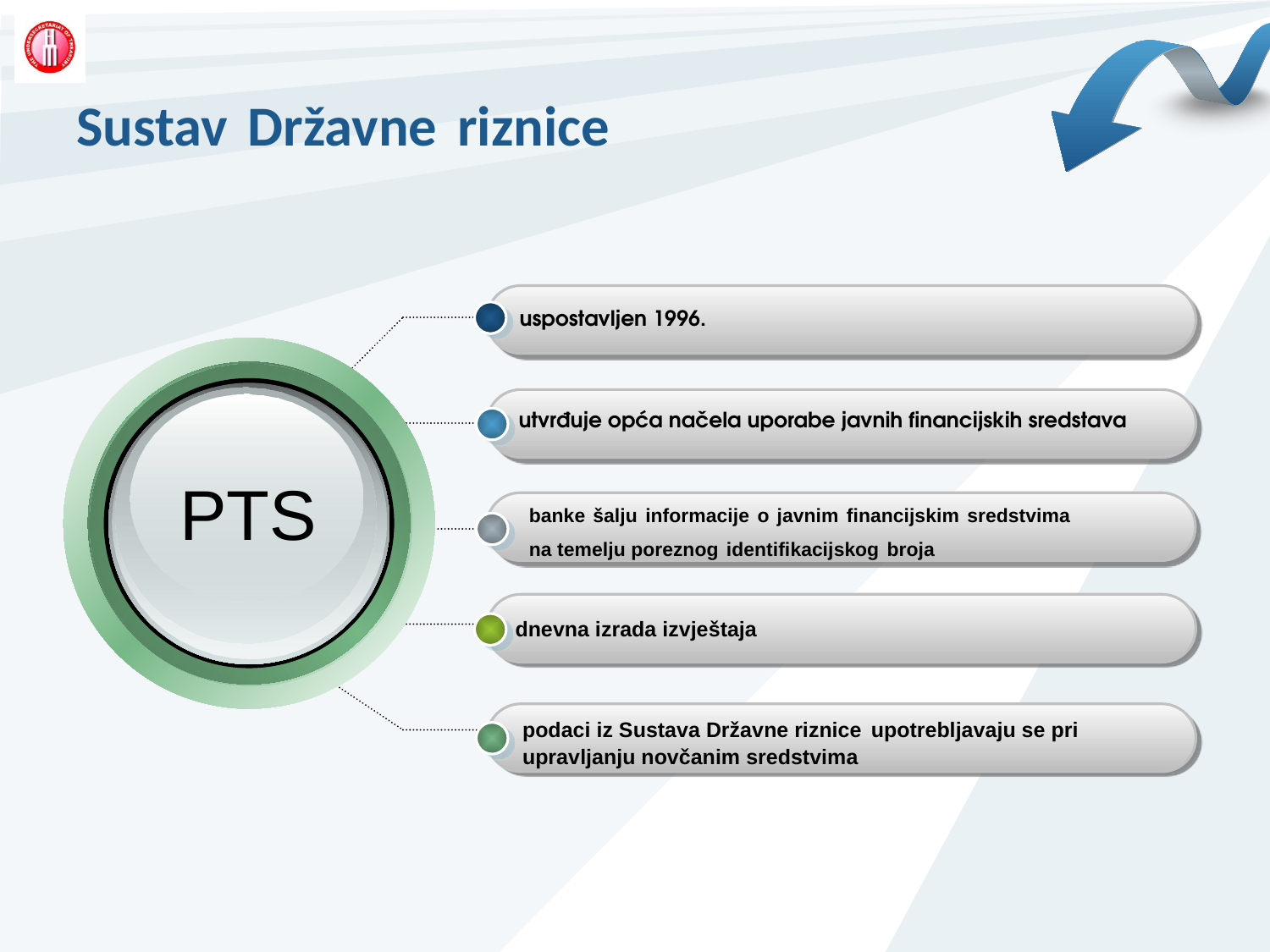

# Sustav Državne riznice

uspostavljen 1996.

utvrđuje opća načela uporabe javnih financijskih sredstava

PTS
banke šalju informacije o javnim financijskim sredstvima
na temelju poreznog identifikacijskog broja

 dnevna izrada izvještaja

podaci iz Sustava Državne riznice upotrebljavaju se pri upravljanju novčanim sredstvima